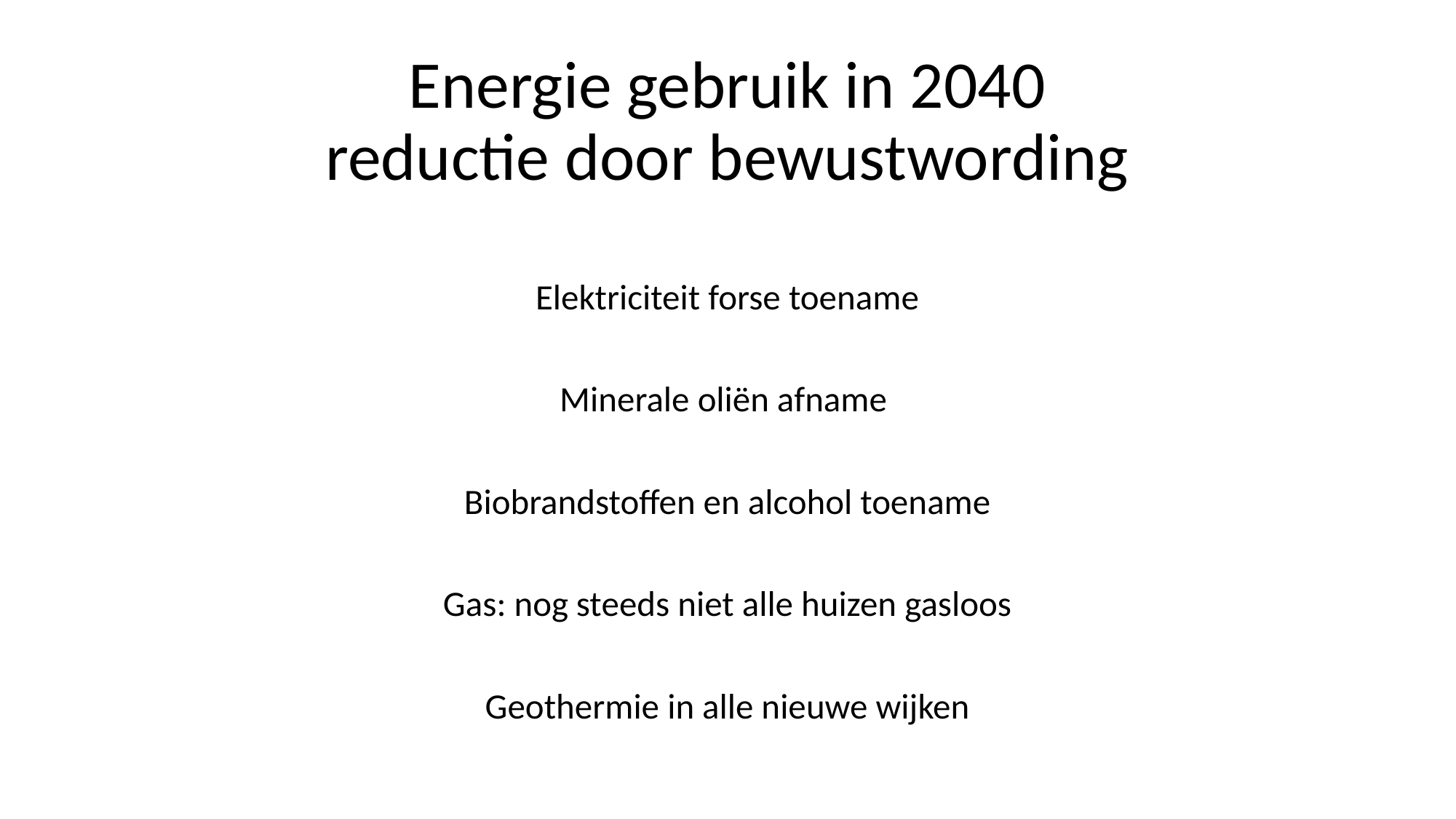

# Energie gebruik in 2040 reductie door bewustwording

Elektriciteit forse toename

Minerale oliën afname

Biobrandstoffen en alcohol toename

Gas: nog steeds niet alle huizen gasloos

Geothermie in alle nieuwe wijken